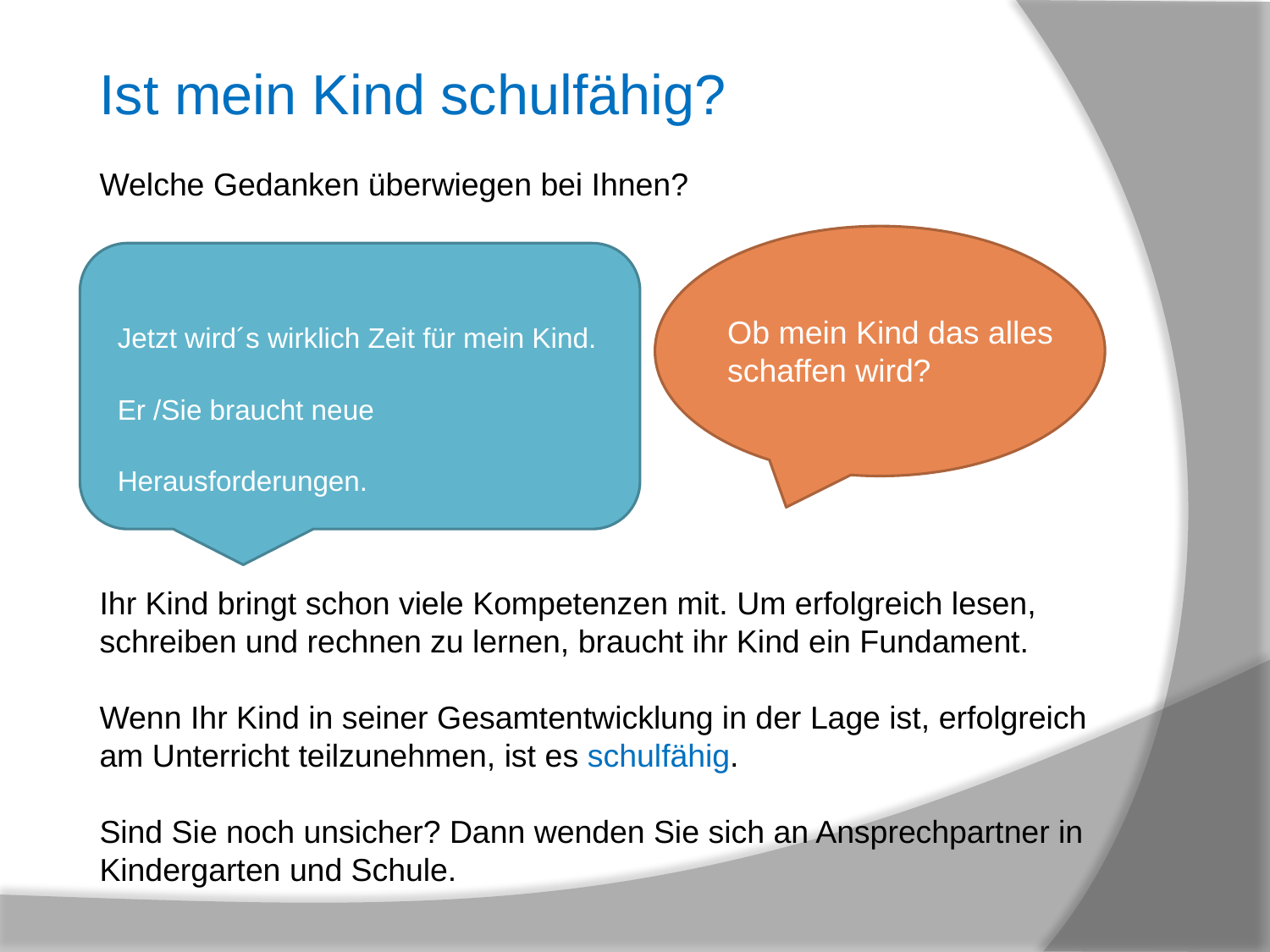

Ist mein Kind schulfähig?

Welche Gedanken überwiegen bei Ihnen?

Ihr Kind bringt schon viele Kompetenzen mit. Um erfolgreich lesen, schreiben und rechnen zu lernen, braucht ihr Kind ein Fundament.

Wenn Ihr Kind in seiner Gesamtentwicklung in der Lage ist, erfolgreich am Unterricht teilzunehmen, ist es schulfähig.

Sind Sie noch unsicher? Dann wenden Sie sich an Ansprechpartner in Kindergarten und Schule.

Jetzt wird´s wirklich Zeit für mein Kind.
Er /Sie braucht neue Herausforderungen.
Ob mein Kind das alles schaffen wird?